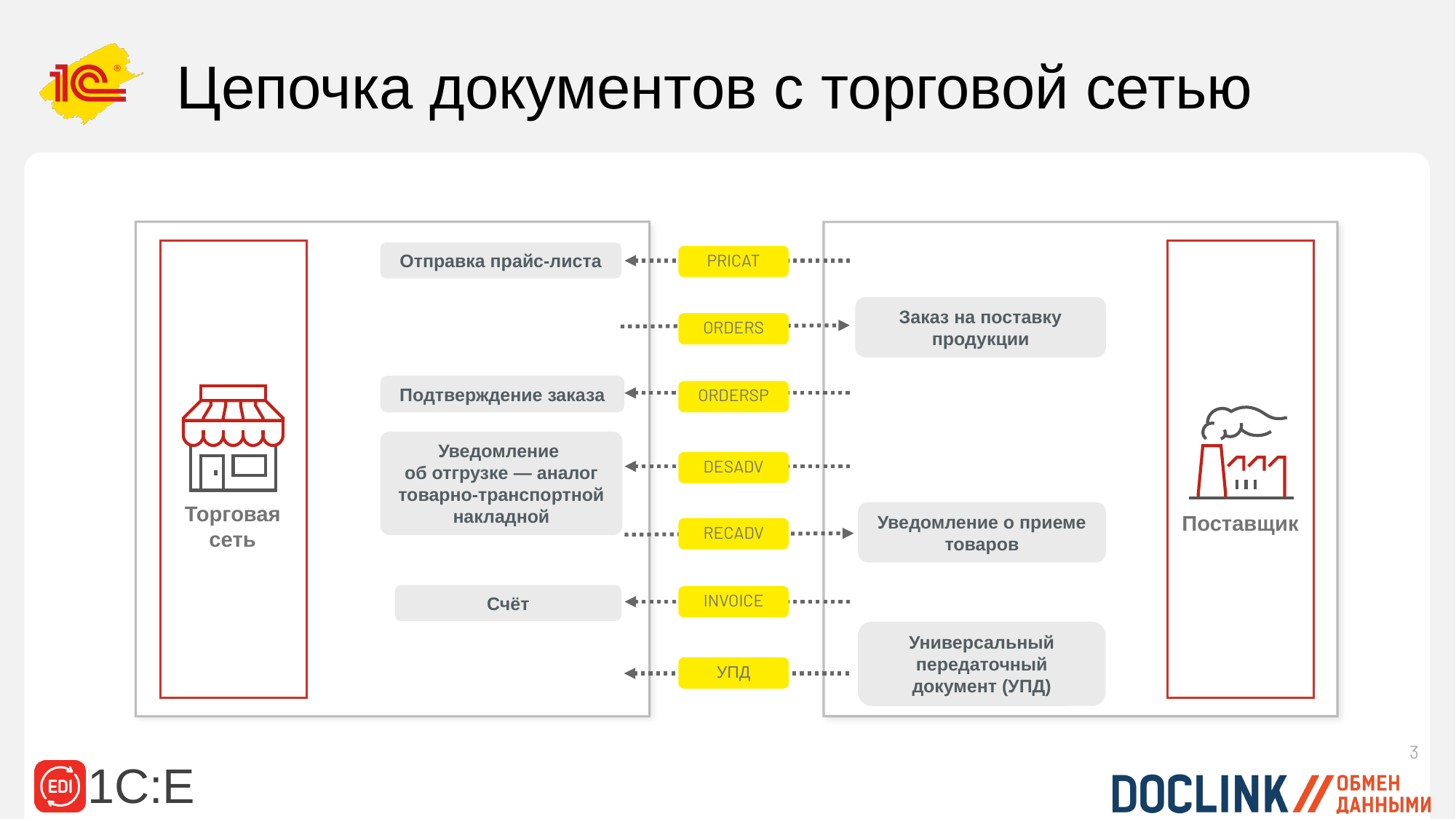

# Цепочка документов с торговой сетью

PRICAT
ORDERS
ORDERSP
DESADV
RECADV
INVOICE
УПД

Отправка прайс-листа
Заказ на поставку продукции
Подтверждение заказа

Уведомление
об отгрузке — аналог товарно-транспортной накладной
Торговая
сеть
Уведомление о приеме товаров
Поставщик
Счёт
Универсальный передаточный документ (УПД)
3